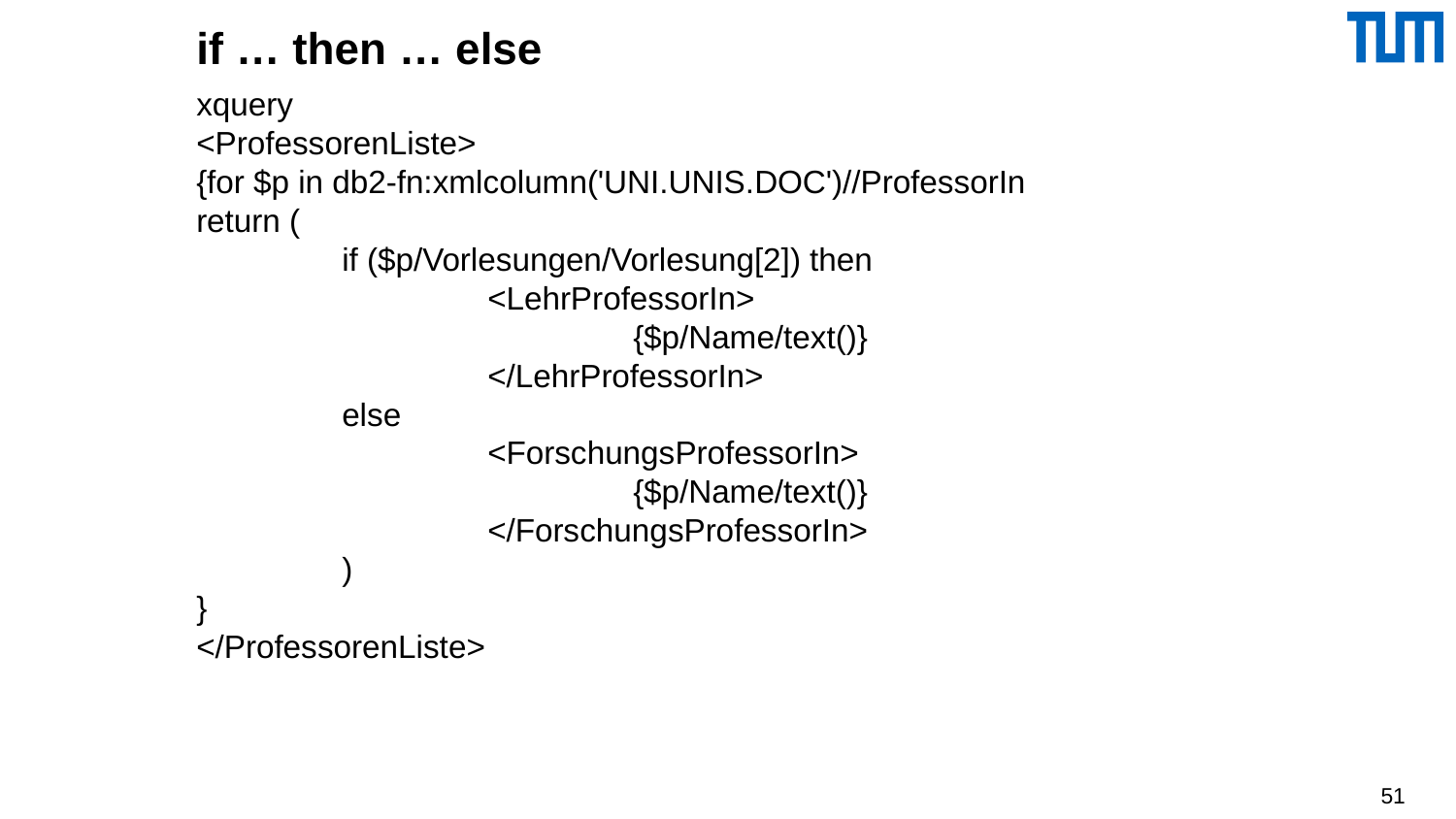

# if … then … else
xquery
<ProfessorenListe>
{for $p in db2-fn:xmlcolumn('UNI.UNIS.DOC')//ProfessorIn
return (
	if ($p/Vorlesungen/Vorlesung[2]) then
		<LehrProfessorIn>
			{$p/Name/text()}
		</LehrProfessorIn>
	else
		<ForschungsProfessorIn>
			{$p/Name/text()}
		</ForschungsProfessorIn>
	)
}
</ProfessorenListe>
51